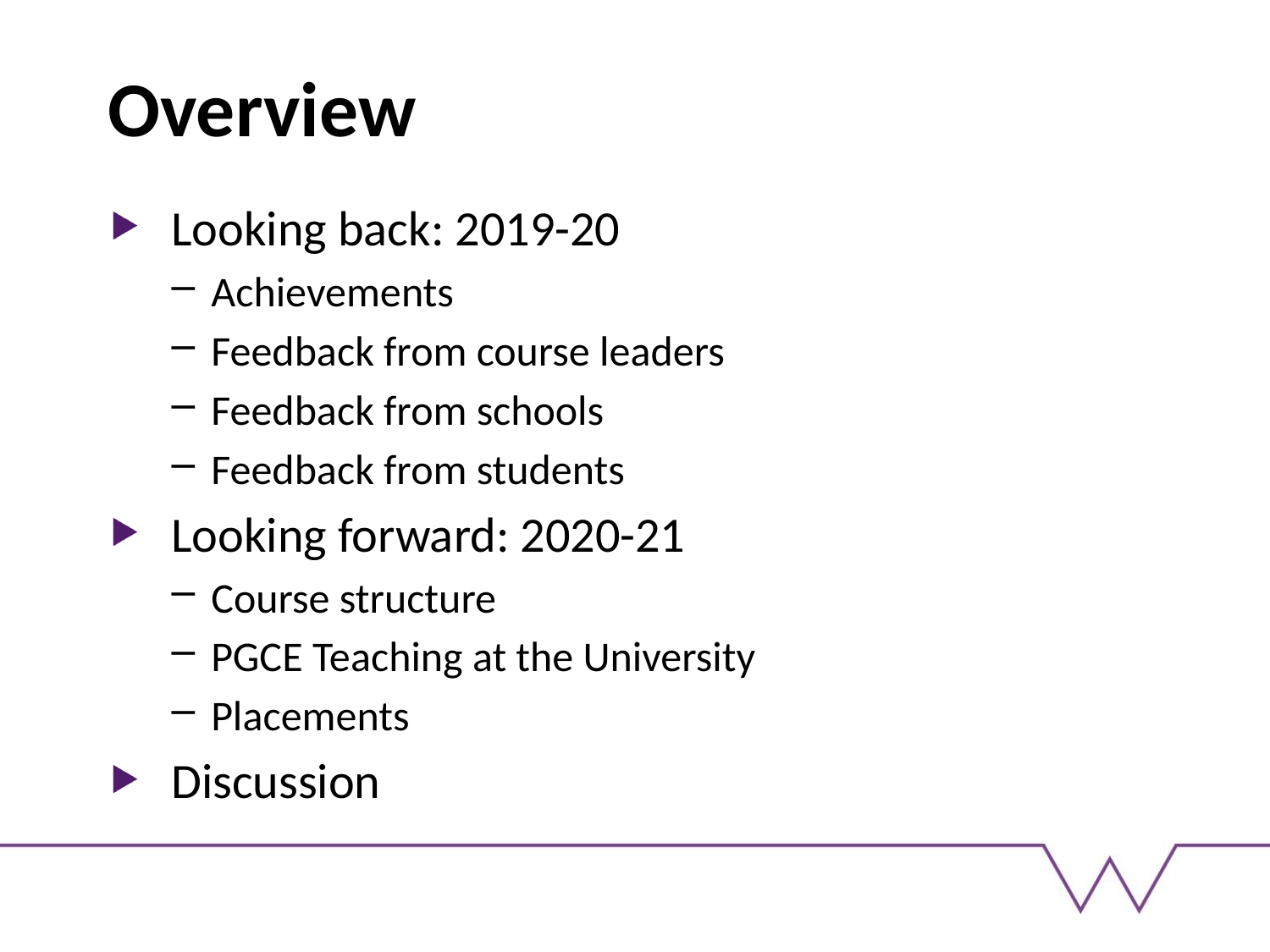

# Overview
Looking back: 2019-20
Achievements
Feedback from course leaders
Feedback from schools
Feedback from students
Looking forward: 2020-21
Course structure
PGCE Teaching at the University
Placements
Discussion